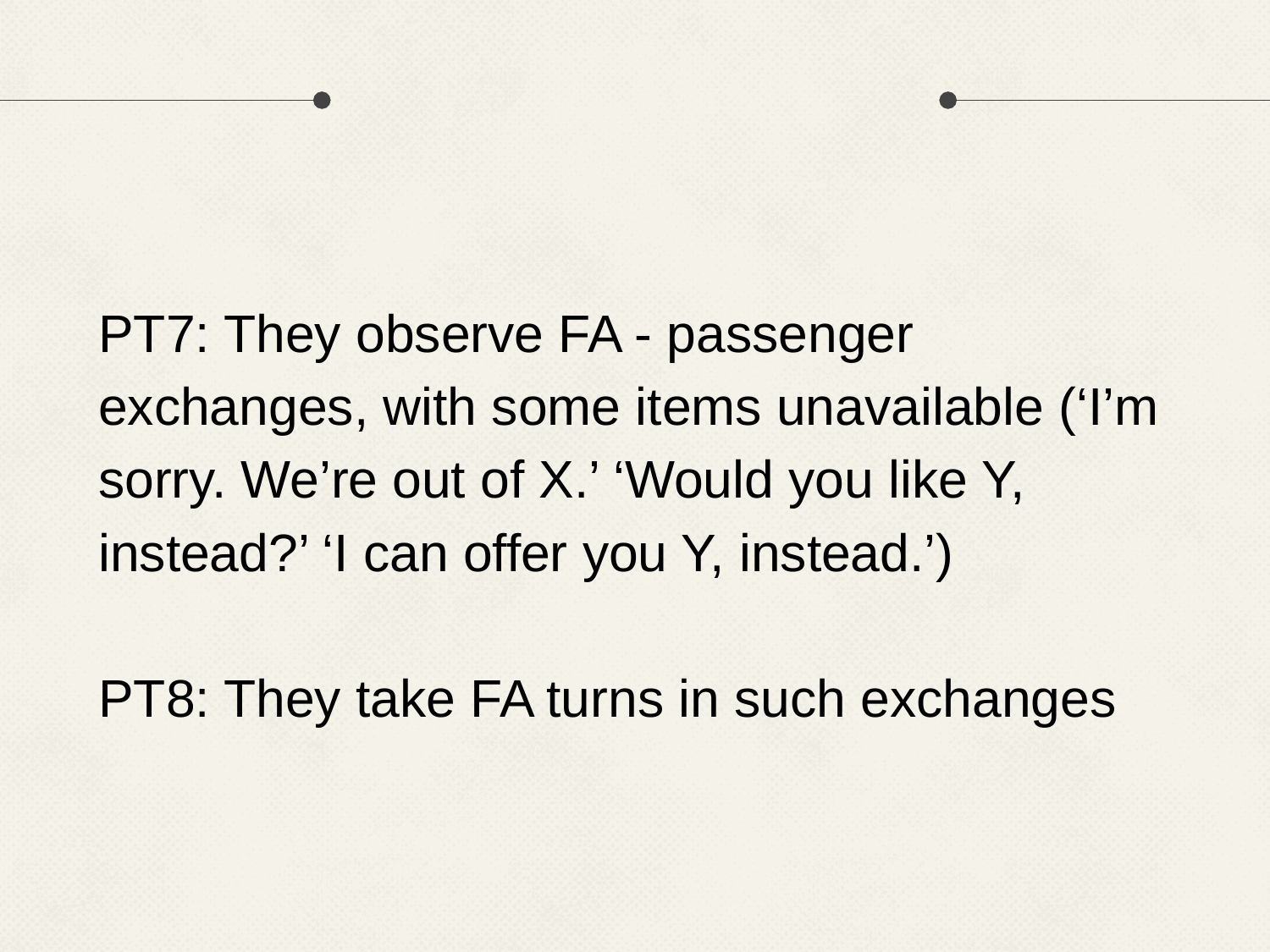

#
PT7: They observe FA - passenger exchanges, with some items unavailable (‘I’m sorry. We’re out of X.’ ‘Would you like Y, instead?’ ‘I can offer you Y, instead.’)

PT8: They take FA turns in such exchanges